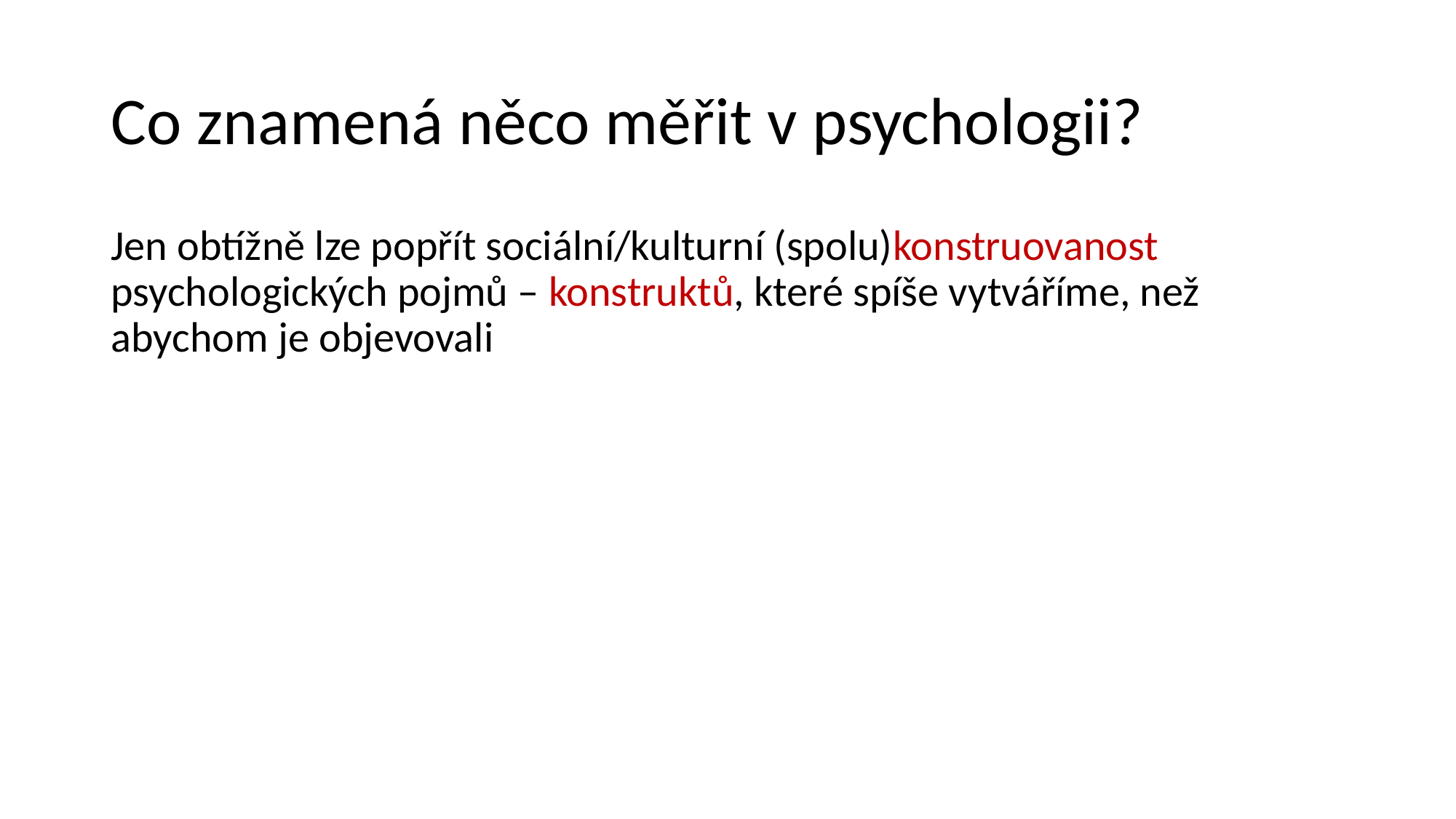

# Co znamená něco měřit v psychologii?
Jen obtížně lze popřít sociální/kulturní (spolu)konstruovanost psychologických pojmů – konstruktů, které spíše vytváříme, než abychom je objevovali